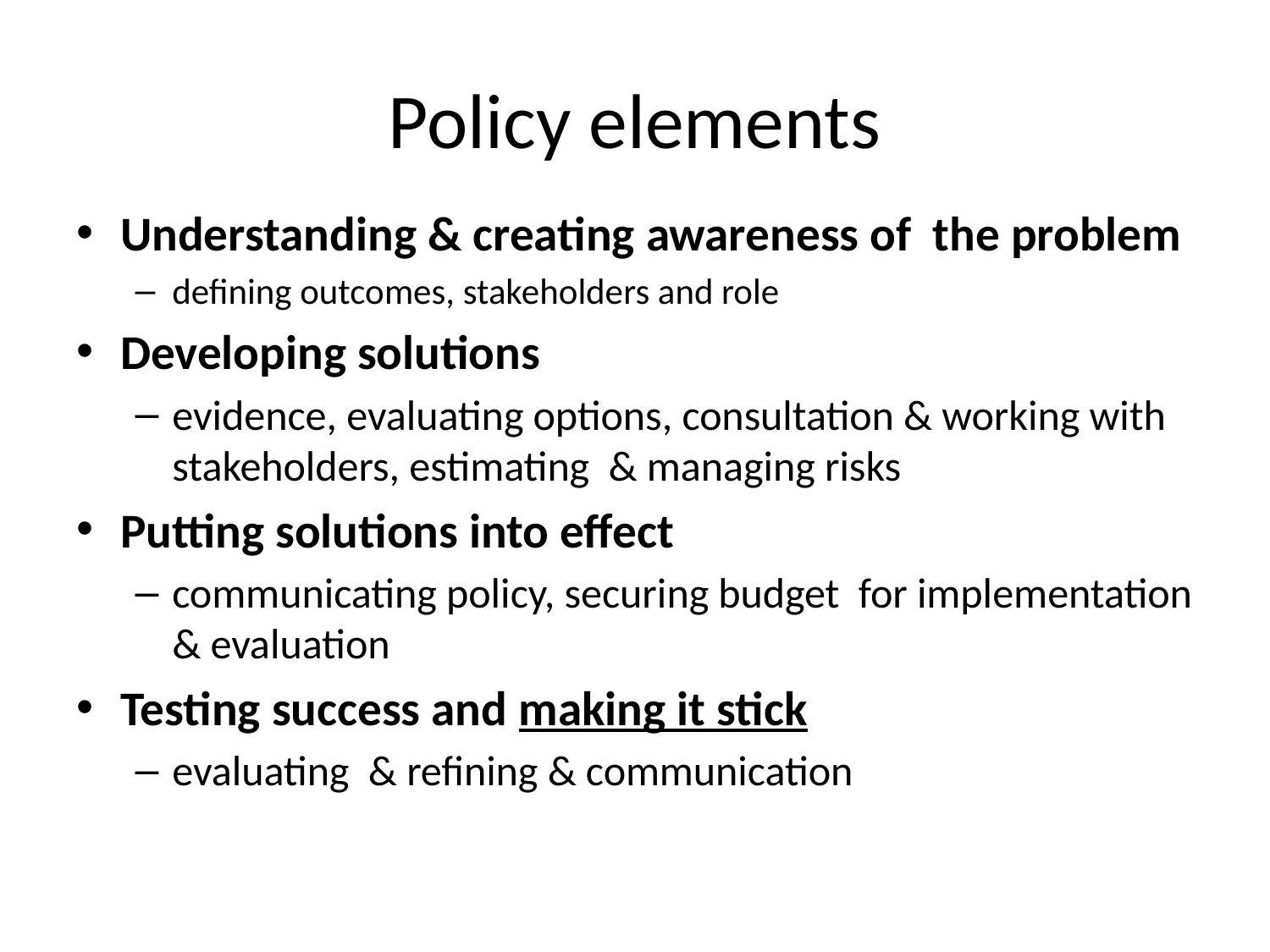

# Policy elements
Understanding & creating awareness of  the problem
defining outcomes, stakeholders and role
Developing solutions
evidence, evaluating options, consultation & working with stakeholders, estimating  & managing risks
Putting solutions into effect
communicating policy, securing budget  for implementation & evaluation
Testing success and making it stick
evaluating  & refining & communication